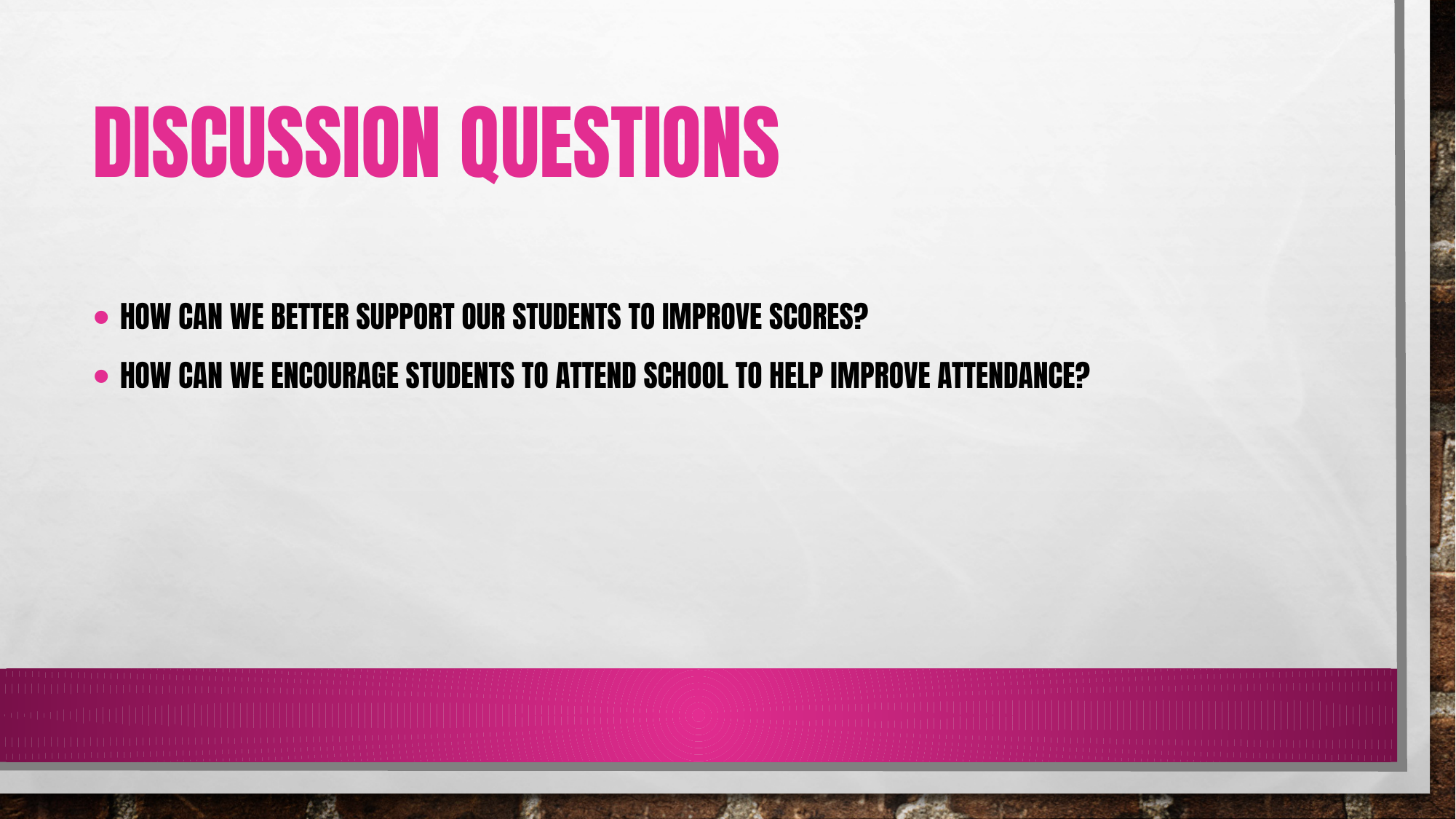

# Discussion Questions
How can we better support our students to improve scores?
How can we encourage students to attend school to help improve attendance?